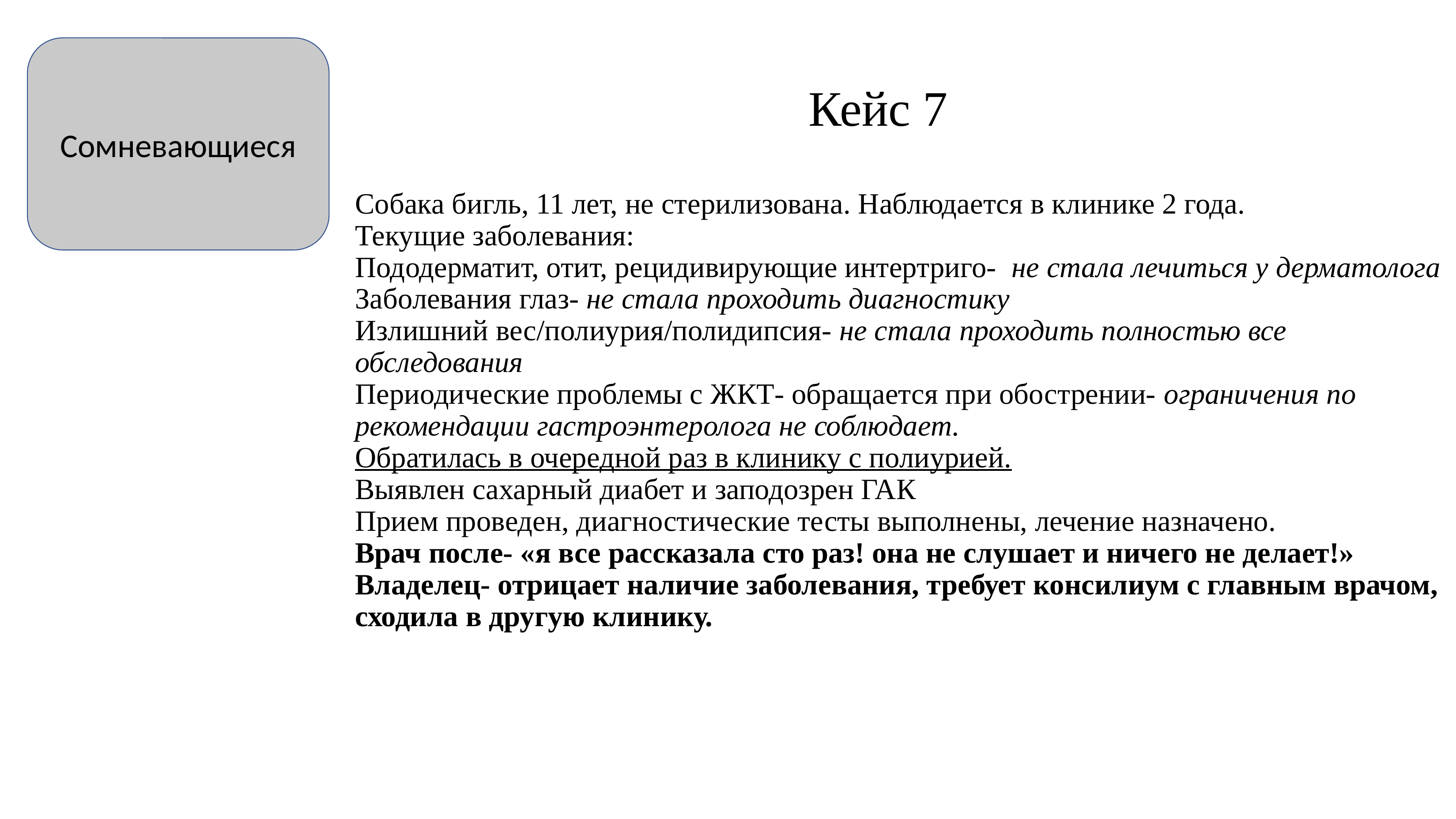

Сомневающиеся
Кейс 7
Собака бигль, 11 лет, не стерилизована. Наблюдается в клинике 2 года.
Текущие заболевания:
Пододерматит, отит, рецидивирующие интертриго-  не стала лечиться у дерматолога
Заболевания глаз- не стала проходить диагностику
Излишний вес/полиурия/полидипсия- не стала проходить полностью все обследования
Периодические проблемы с ЖКТ- обращается при обострении- ограничения по рекомендации гастроэнтеролога не соблюдает.
Обратилась в очередной раз в клинику с полиурией.
Выявлен сахарный диабет и заподозрен ГАК
Прием проведен, диагностические тесты выполнены, лечение назначено.
Врач после- «я все рассказала сто раз! она не слушает и ничего не делает!»
Владелец- отрицает наличие заболевания, требует консилиум с главным врачом, сходила в другую клинику.